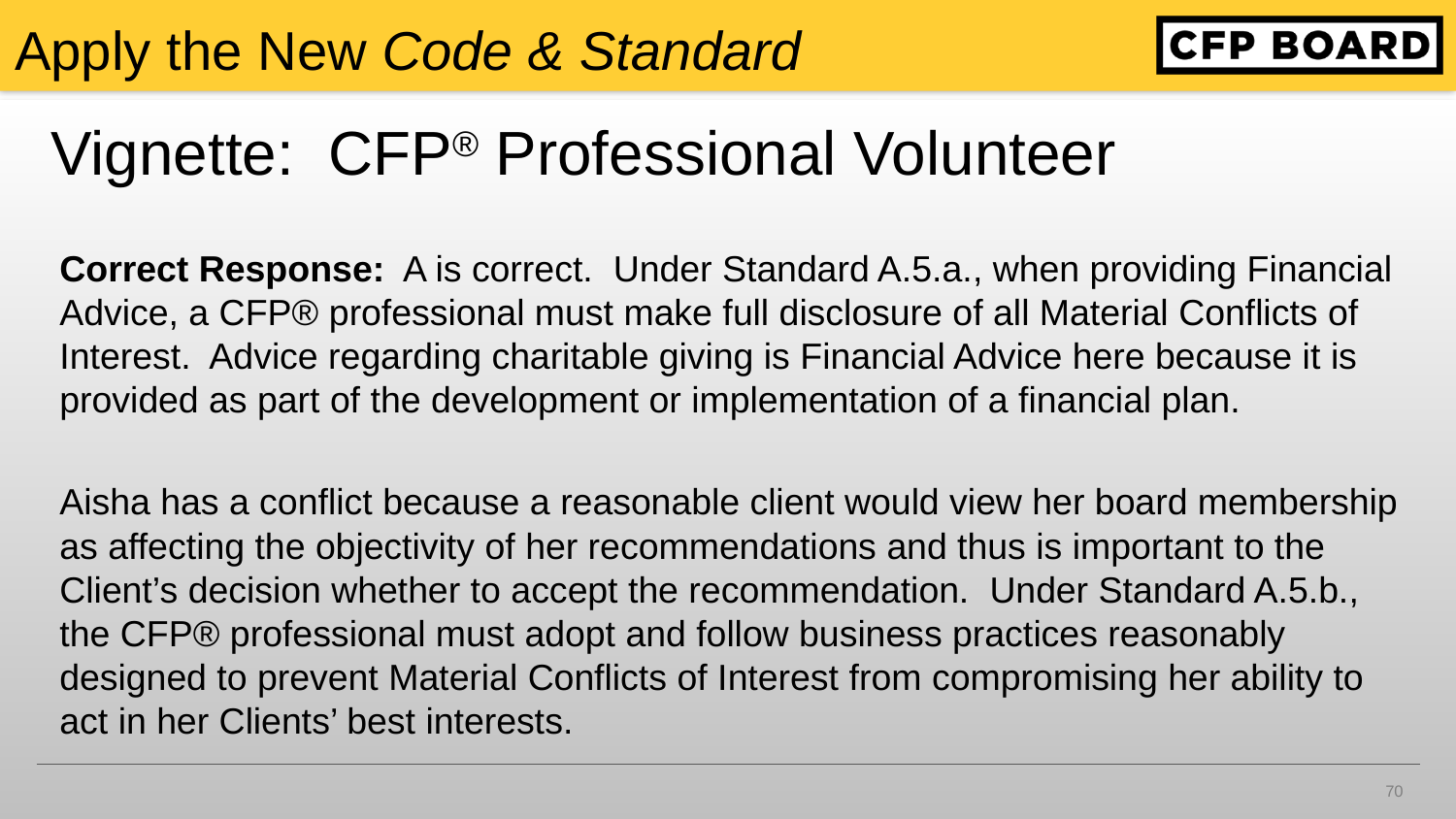

# Apply the New Code & Standard
Vignette:  CFP® Professional Volunteer

Correct Response:  A is correct.  Under Standard A.5.a., when providing Financial Advice, a CFP® professional must make full disclosure of all Material Conflicts of Interest.  Advice regarding charitable giving is Financial Advice here because it is provided as part of the development or implementation of a financial plan.

Aisha has a conflict because a reasonable client would view her board membership as affecting the objectivity of her recommendations and thus is important to the Client’s decision whether to accept the recommendation.  Under Standard A.5.b., the CFP® professional must adopt and follow business practices reasonably designed to prevent Material Conflicts of Interest from compromising her ability to act in her Clients’ best interests.

70